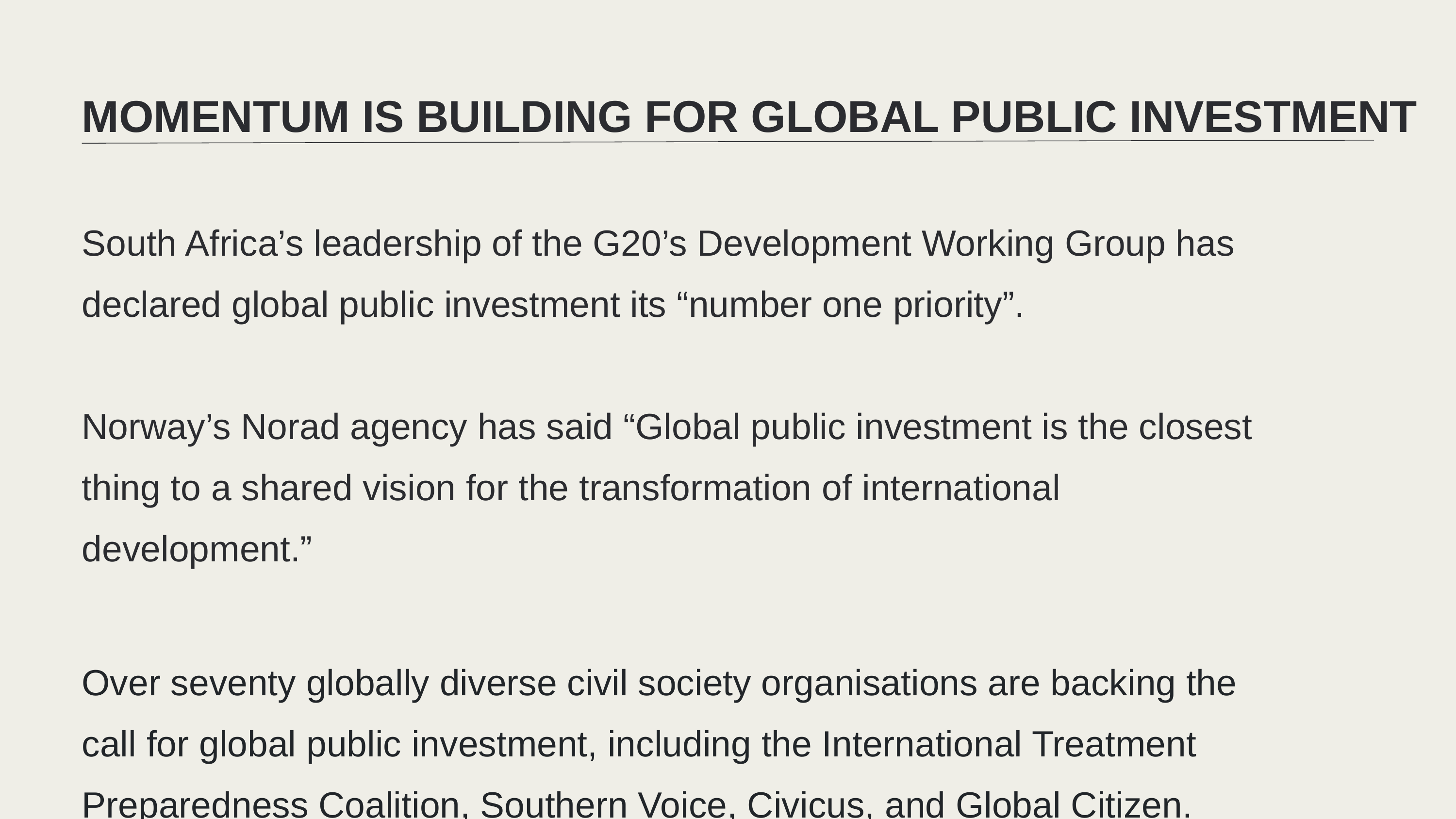

MOMENTUM IS BUILDING FOR GLOBAL PUBLIC INVESTMENT

South Africa’s leadership of the G20’s Development Working Group has declared global public investment its “number one priority”.

Norway’s Norad agency has said “Global public investment is the closest thing to a shared vision for the transformation of international development.”

Over seventy globally diverse civil society organisations are backing the call for global public investment, including the International Treatment Preparedness Coalition, Southern Voice, Civicus, and Global Citizen.